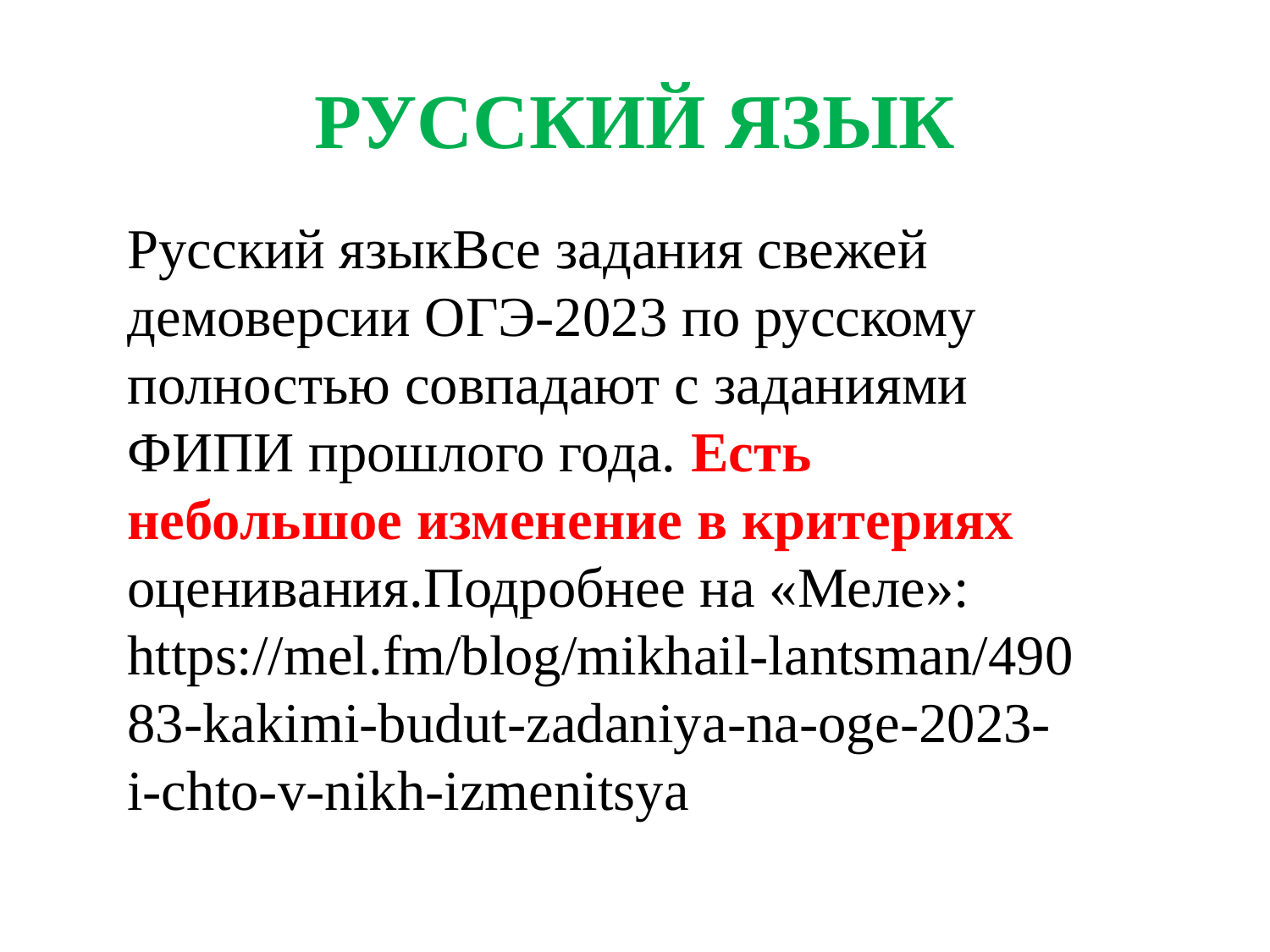

# РУССКИЙ ЯЗЫК
Русский языкВсе задания свежей демоверсии ОГЭ-2023 по русскому полностью совпадают с заданиями ФИПИ прошлого года. Есть небольшое изменение в критериях оценивания.Подробнее на «Меле»: https://mel.fm/blog/mikhail-lantsman/49083-kakimi-budut-zadaniya-na-oge-2023-i-chto-v-nikh-izmenitsya